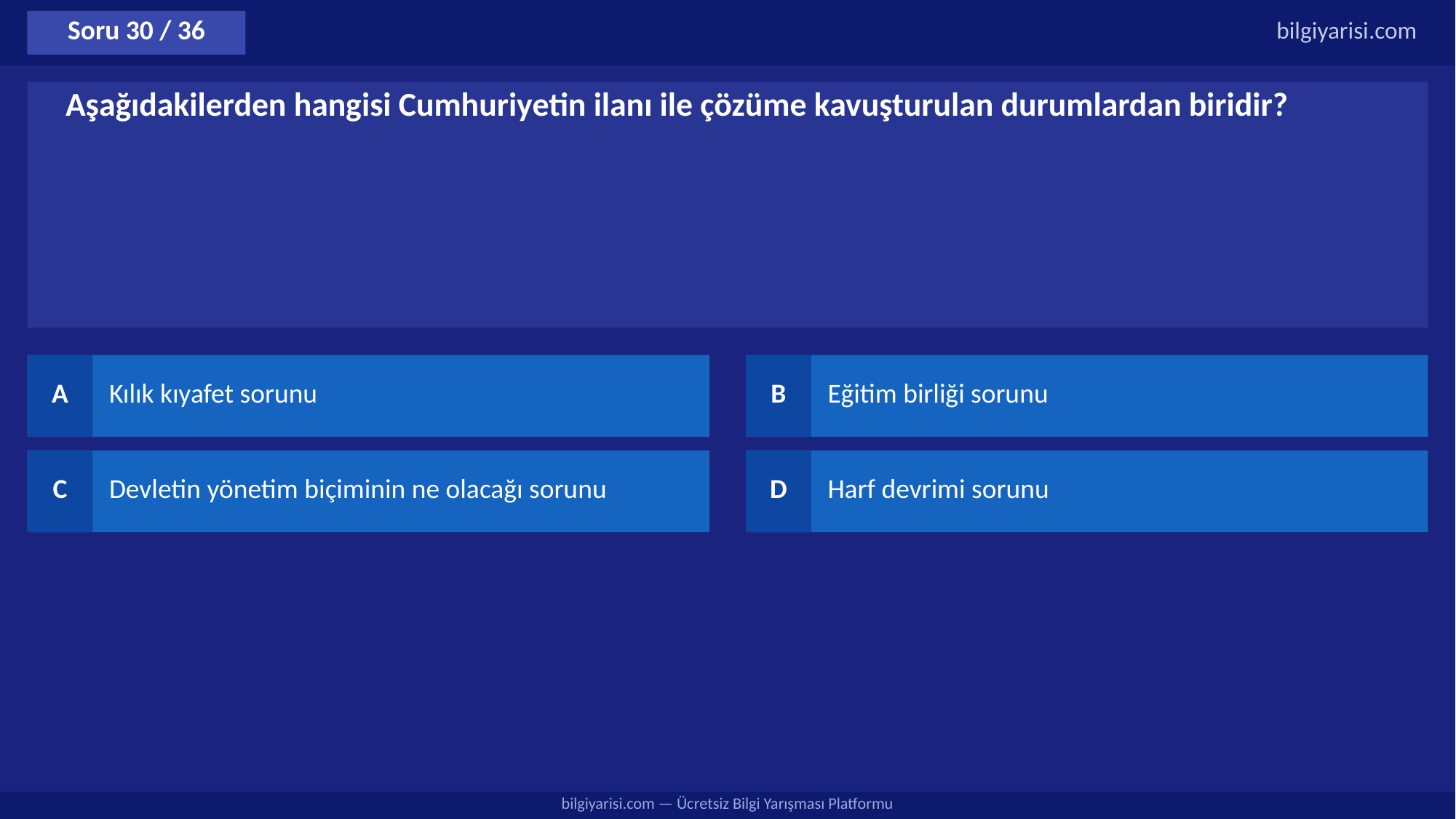

Soru 30 / 36
bilgiyarisi.com

Aşağıdakilerden hangisi Cumhuriyetin ilanı ile çözüme kavuşturulan durumlardan biridir?

A
Kılık kıyafet sorunu

B
Eğitim birliği sorunu

C
Devletin yönetim biçiminin ne olacağı sorunu

D
Harf devrimi sorunu
bilgiyarisi.com — Ücretsiz Bilgi Yarışması Platformu